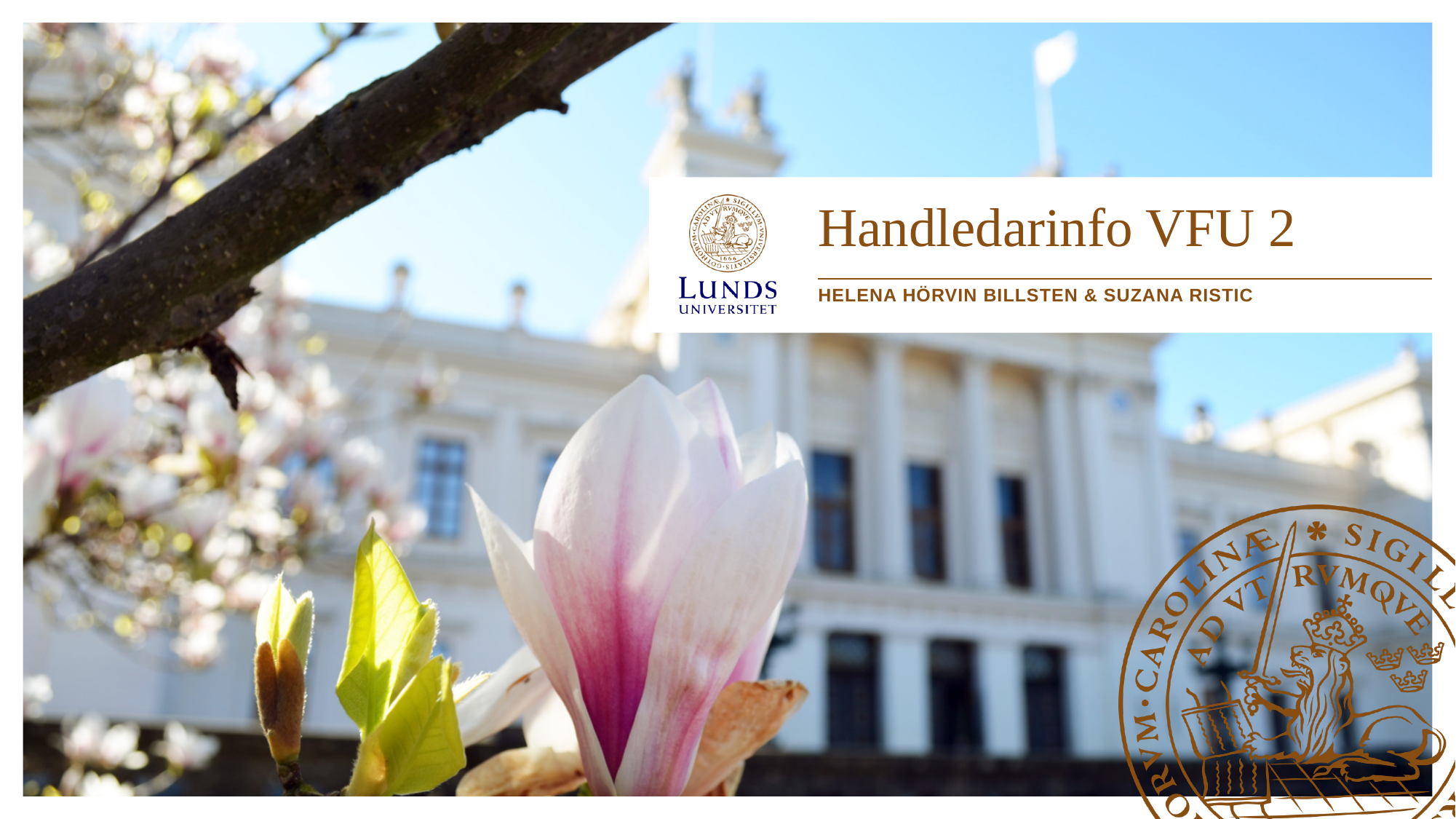

# Handledarinfo VFU 2
helena Hörvin Billsten & Suzana Ristic